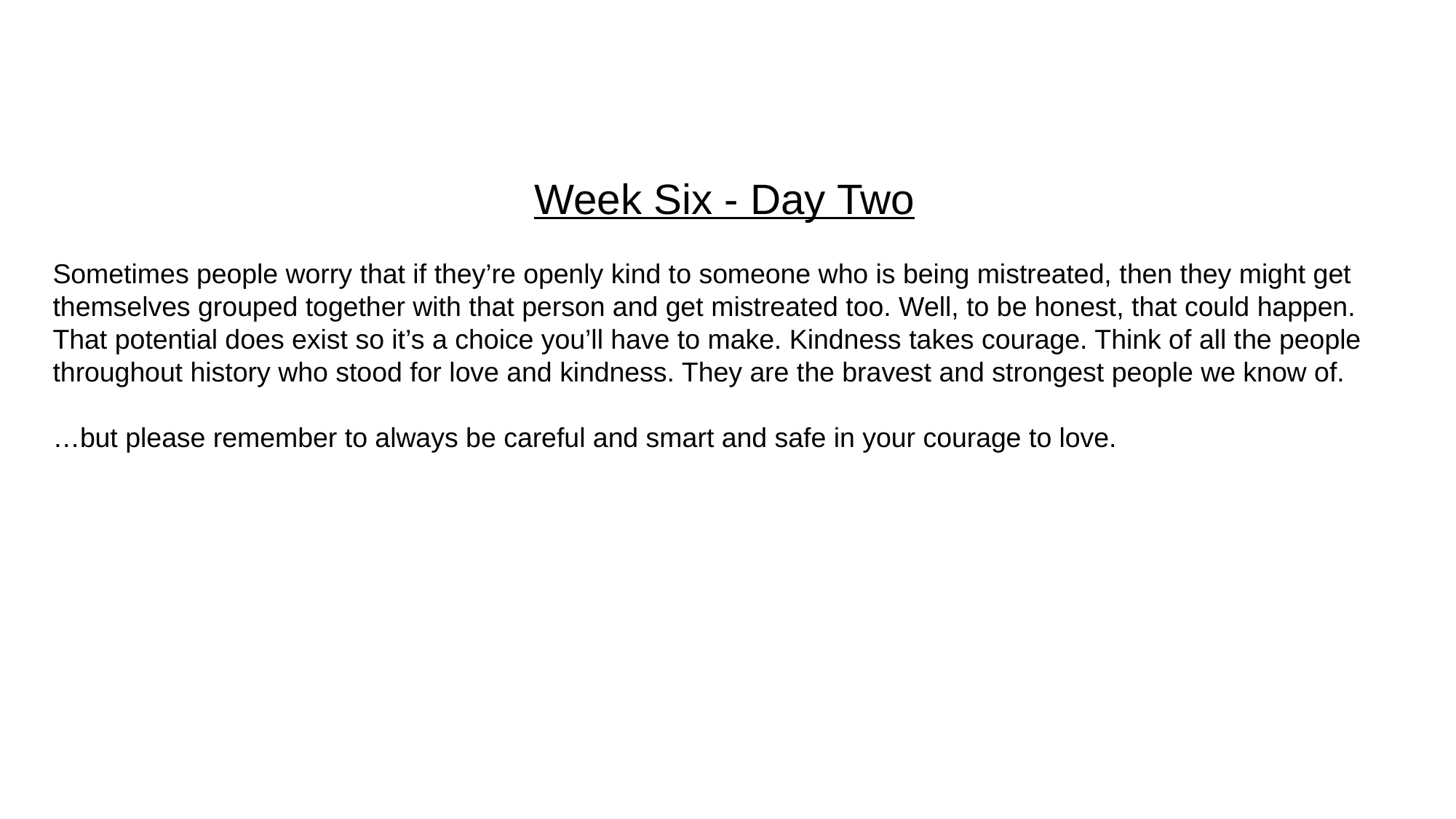

Week Six - Day Two

Sometimes people worry that if they’re openly kind to someone who is being mistreated, then they might get themselves grouped together with that person and get mistreated too. Well, to be honest, that could happen. That potential does exist so it’s a choice you’ll have to make. Kindness takes courage. Think of all the people throughout history who stood for love and kindness. They are the bravest and strongest people we know of.

…but please remember to always be careful and smart and safe in your courage to love.